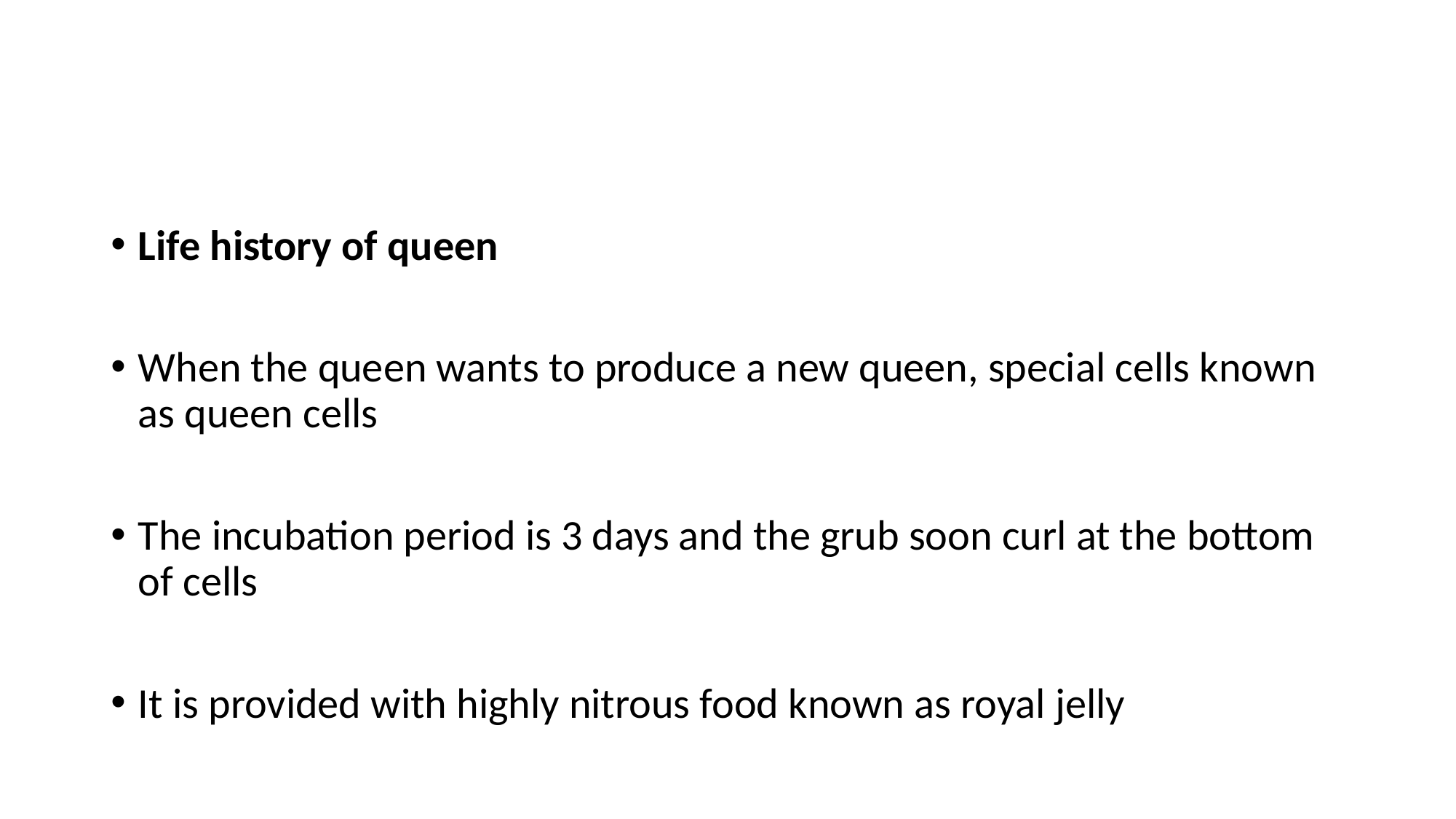

#
Life history of queen

When the queen wants to produce a new queen, special cells known as queen cells

The incubation period is 3 days and the grub soon curl at the bottom of cells

It is provided with highly nitrous food known as royal jelly